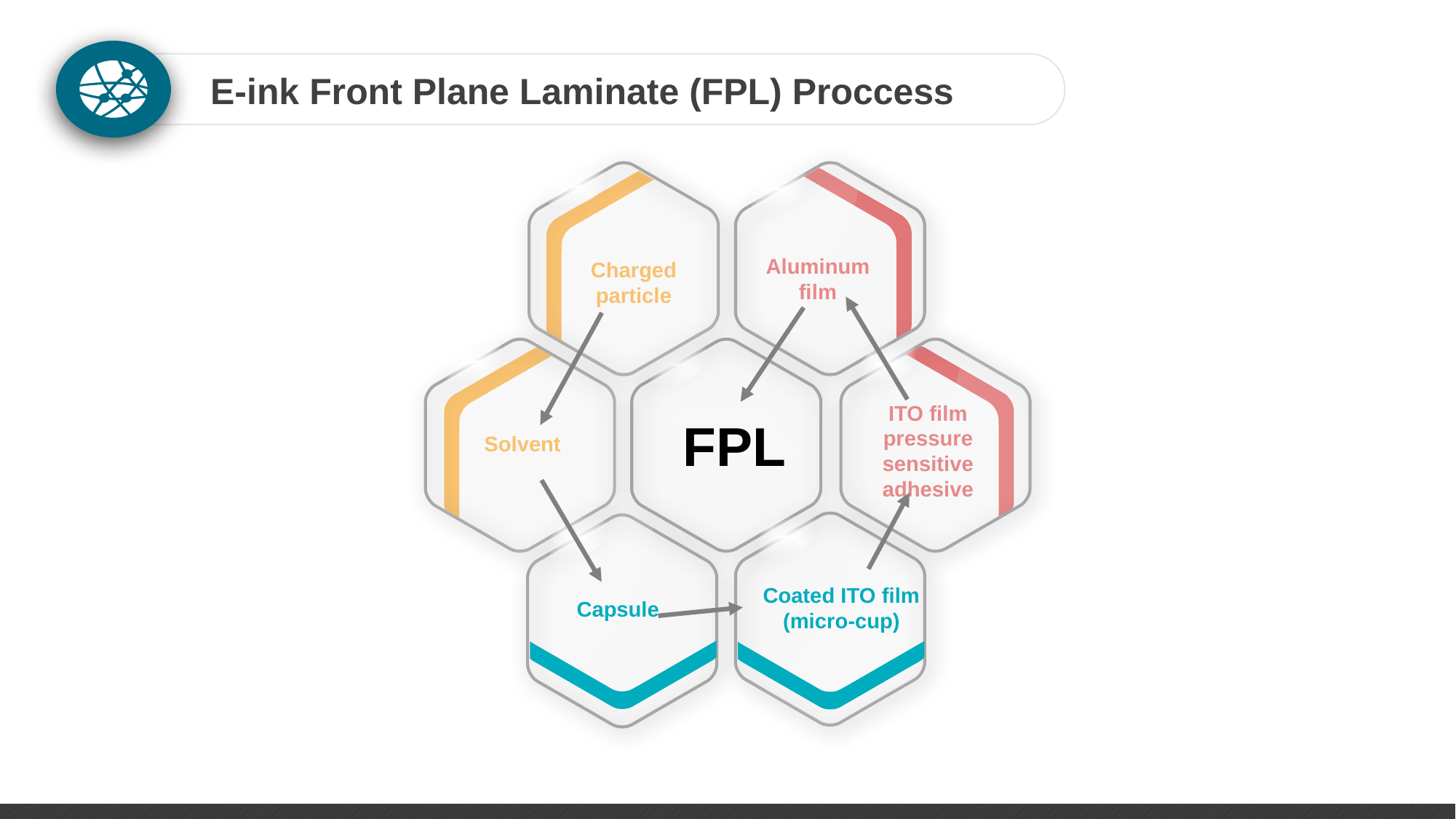

E-ink Front Plane Laminate (FPL) Proccess

Charged particle

Aluminum film

FPL

ITO film pressure sensitive adhesive

Solvent

Coated ITO film (micro-cup)

Capsule